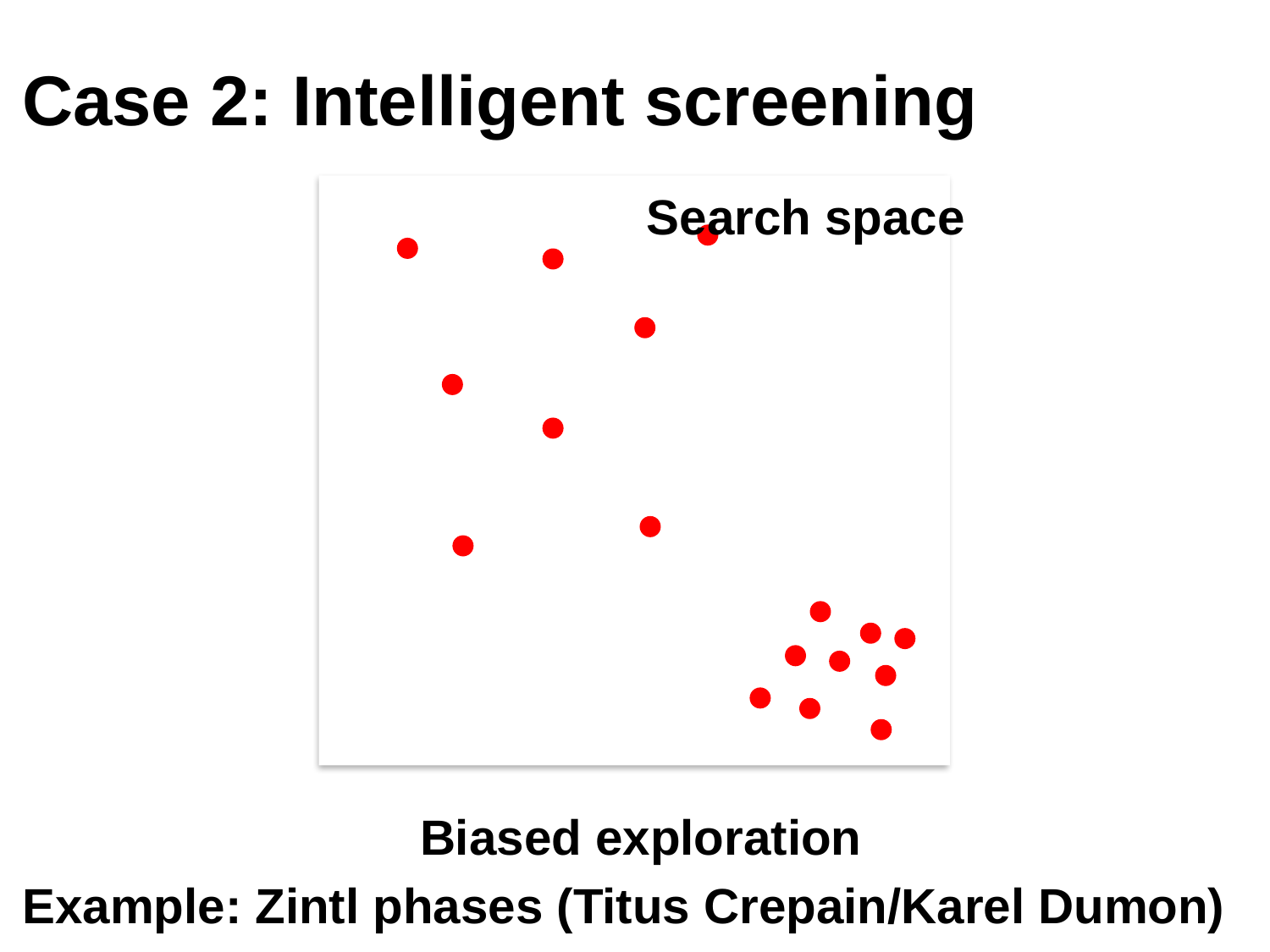

Case 2: Intelligent screening

Search space

Biased exploration
Example: Zintl phases (Titus Crepain/Karel Dumon)